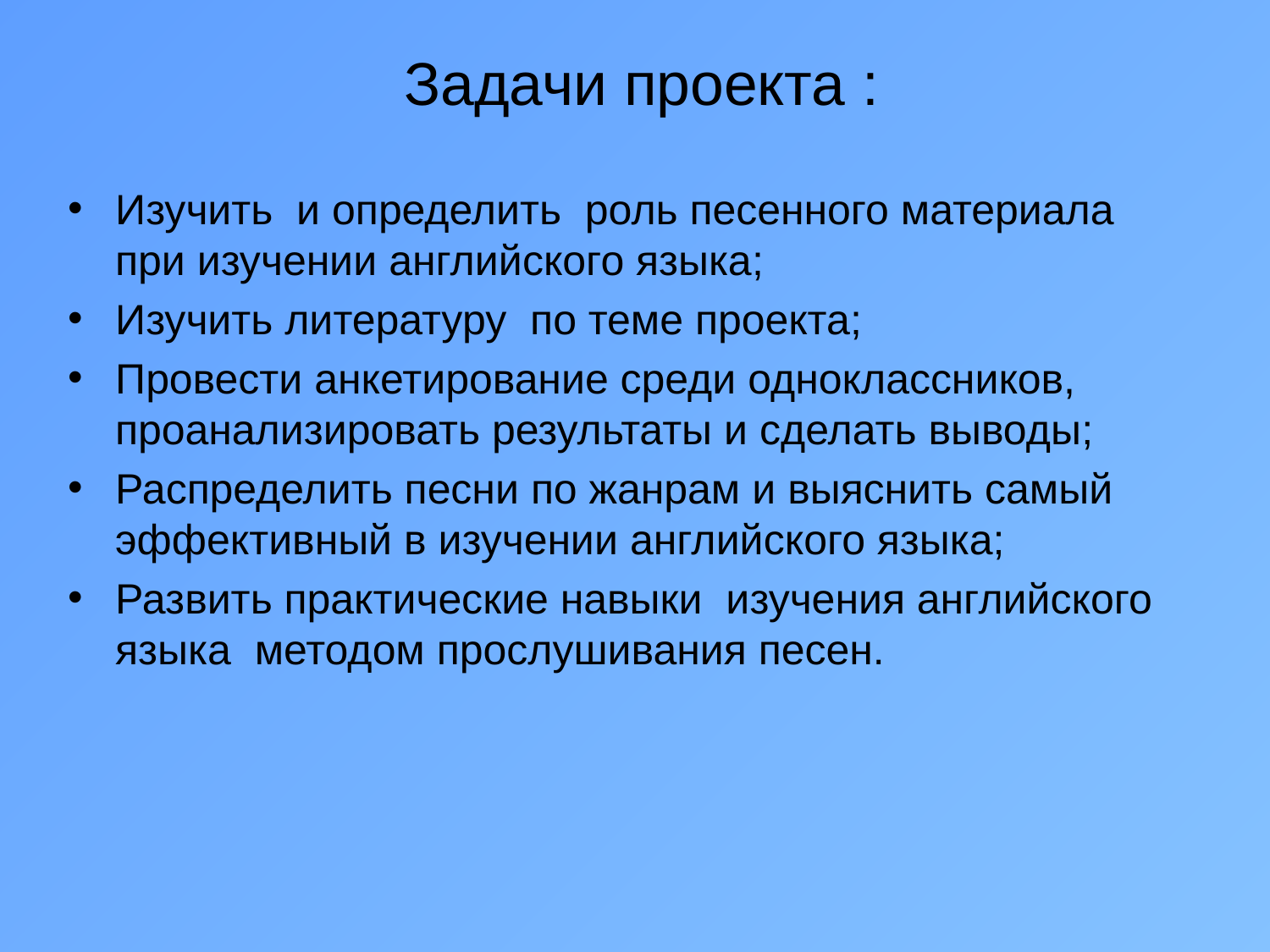

# Задачи проекта :
Изучить  и определить  роль песенного материала при изучении английского языка;
Изучить литературу  по теме проекта;
Провести анкетирование среди одноклассников, проанализировать результаты и сделать выводы;
Распределить песни по жанрам и выяснить самый эффективный в изучении английского языка;
Развить практические навыки  изучения английского языка  методом прослушивания песен.